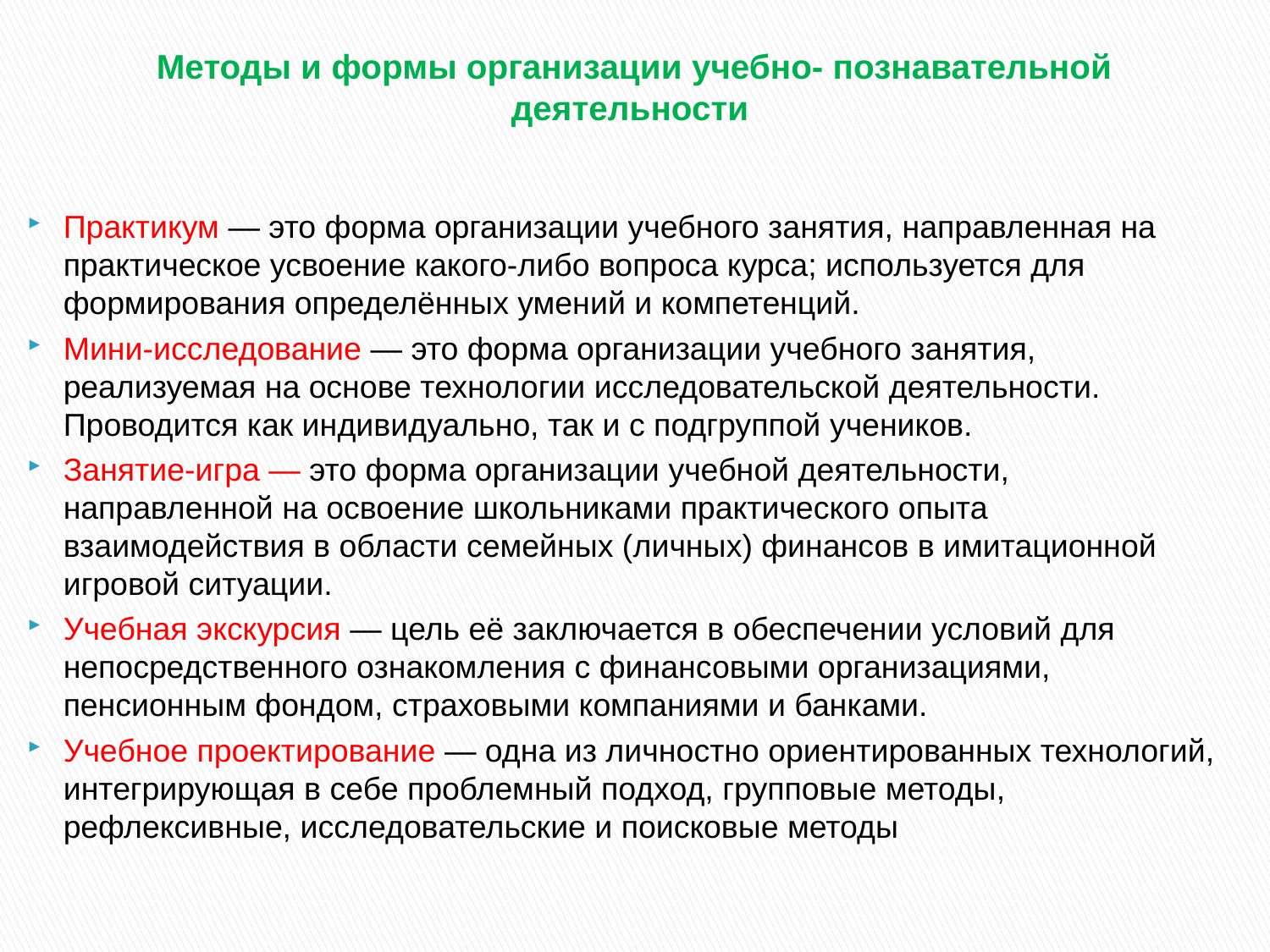

# Методы и формы организации учебно- познавательной деятельности
Практикум — это форма организации учебного занятия, направленная на практическое усвоение какого-либо вопроса курса; используется для формирования определённых умений и компетенций.
Мини-исследование — это форма организации учебного занятия, реализуемая на основе технологии исследовательской деятельности. Проводится как индивидуально, так и с подгруппой учеников.
Занятие-игра — это форма организации учебной деятельности, направленной на освоение школьниками практического опыта взаимодействия в области семейных (личных) финансов в имитационной игровой ситуации.
Учебная экскурсия — цель её заключается в обеспечении условий для непосредственного ознакомления с финансовыми организациями, пенсионным фондом, страховыми компаниями и банками.
Учебное проектирование — одна из личностно ориентированных технологий, интегрирующая в себе проблемный подход, групповые методы, рефлексивные, исследовательские и поисковые методы